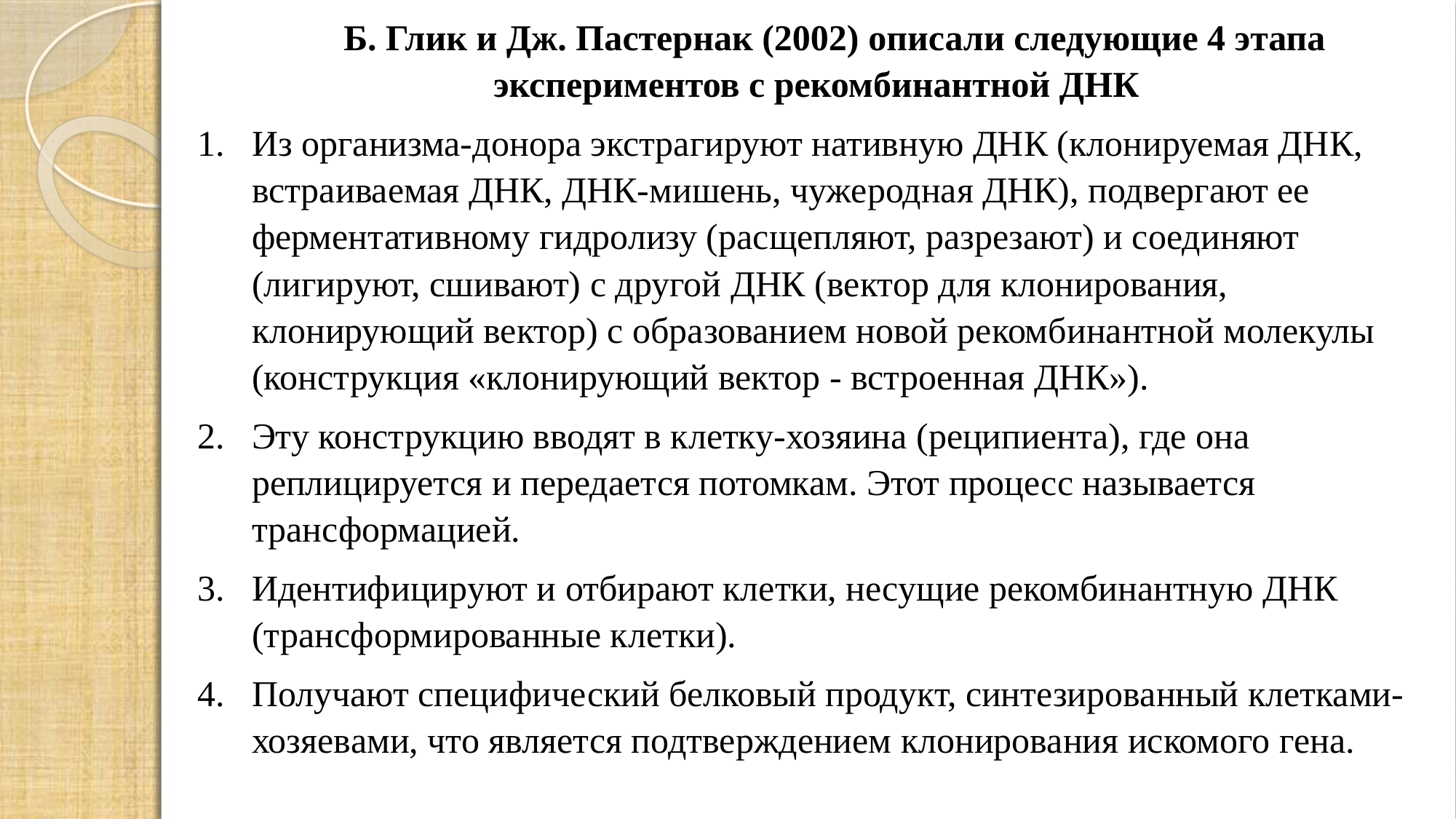

Б. Глик и Дж. Пастер­нак (2002) описали следующие 4 этапа экспериментов с реком­бинантной ДНК
Из организма-донора экстрагируют нативную ДНК (клонируемая ДНК, встраиваемая ДНК, ДНК-мишень, чуже­родная ДНК), подвергают ее ферментативному гидролизу (расщепляют, разрезают) и соединяют (лигируют, сшивают) с другой ДНК (вектор для клонирования, клонирующий вектор) с образованием новой рекомбинантной молекулы (конструкция «клонирующий вектор - встроенная ДНК»).
Эту конструкцию вводят в клетку-хозяина (реципиента), где она реплицируется и передается потомкам. Этот процесс называется трансформацией.
Идентифицируют и отбирают клетки, несущие рекомбинантную ДНК (трансформированные клетки).
Получают специфический белковый продукт, синтезированный клетками-хозяевами, что является подтверждением клонирования искомого гена.